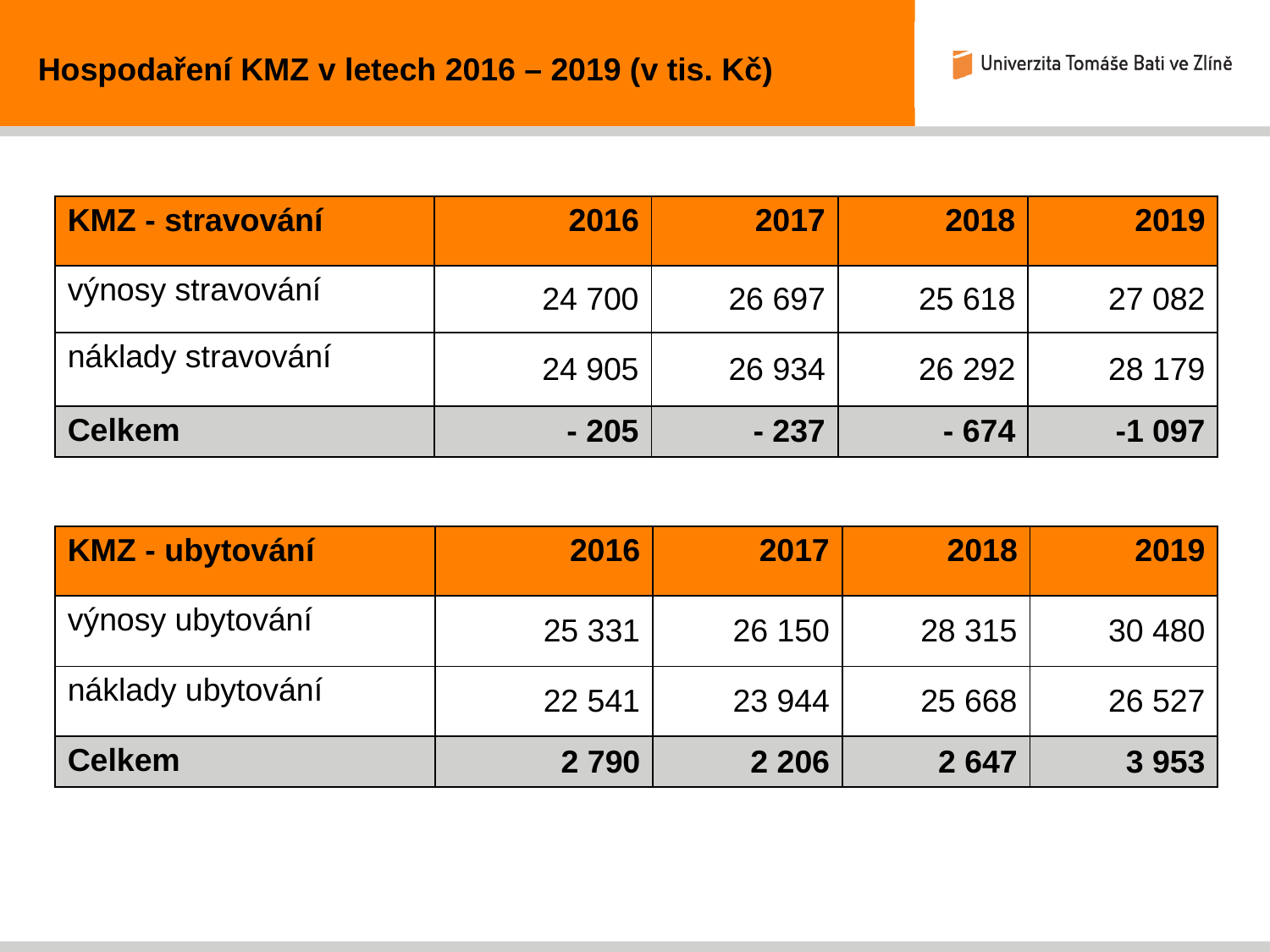

Hospodaření KMZ v letech 2016 – 2019 (v tis. Kč)
| KMZ - stravování | 2016 | 2017 | 2018 | 2019 |
| --- | --- | --- | --- | --- |
| výnosy stravování | 24 700 | 26 697 | 25 618 | 27 082 |
| náklady stravování | 24 905 | 26 934 | 26 292 | 28 179 |
| Celkem | - 205 | - 237 | - 674 | -1 097 |
| KMZ - ubytování | 2016 | 2017 | 2018 | 2019 |
| --- | --- | --- | --- | --- |
| výnosy ubytování | 25 331 | 26 150 | 28 315 | 30 480 |
| náklady ubytování | 22 541 | 23 944 | 25 668 | 26 527 |
| Celkem | 2 790 | 2 206 | 2 647 | 3 953 |